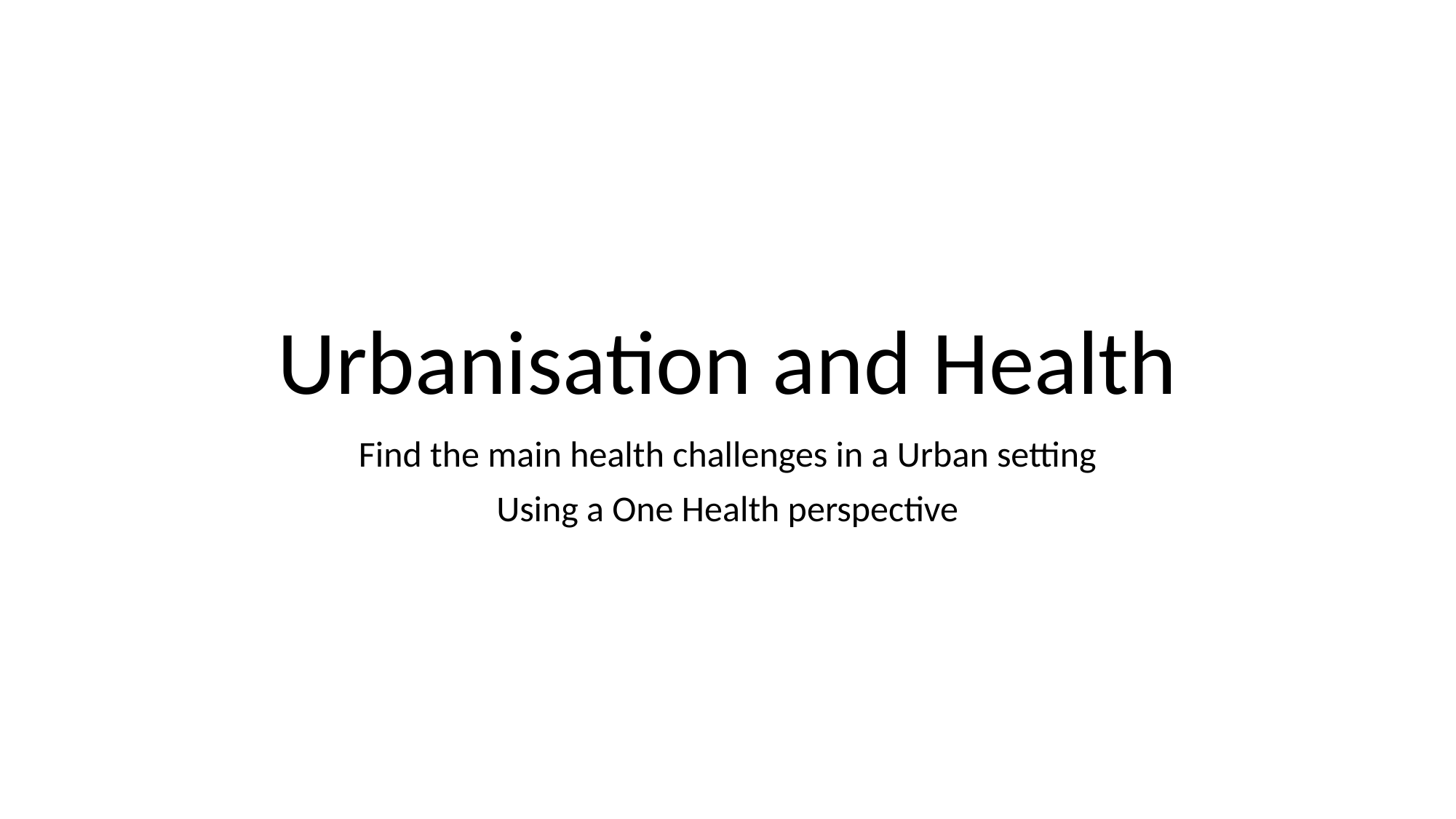

# Urbanisation and Health
Find the main health challenges in a Urban setting
Using a One Health perspective